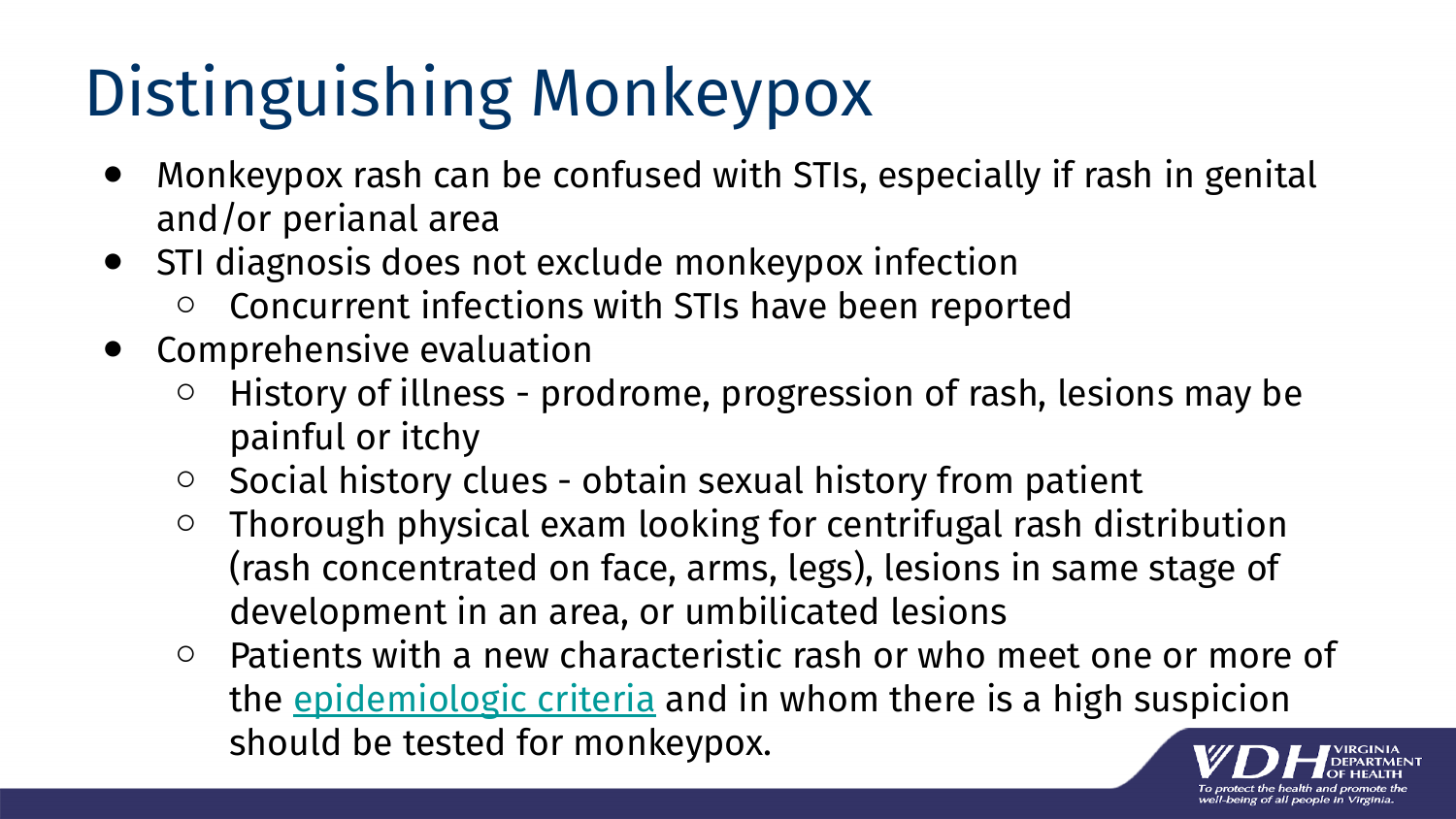

# Distinguishing Monkeypox
Monkeypox rash can be confused with STIs, especially if rash in genital and/or perianal area
STI diagnosis does not exclude monkeypox infection
Concurrent infections with STIs have been reported
Comprehensive evaluation
History of illness - prodrome, progression of rash, lesions may be painful or itchy
Social history clues - obtain sexual history from patient
Thorough physical exam looking for centrifugal rash distribution (rash concentrated on face, arms, legs), lesions in same stage of development in an area, or umbilicated lesions
Patients with a new characteristic rash or who meet one or more of the epidemiologic criteria and in whom there is a high suspicion should be tested for monkeypox.